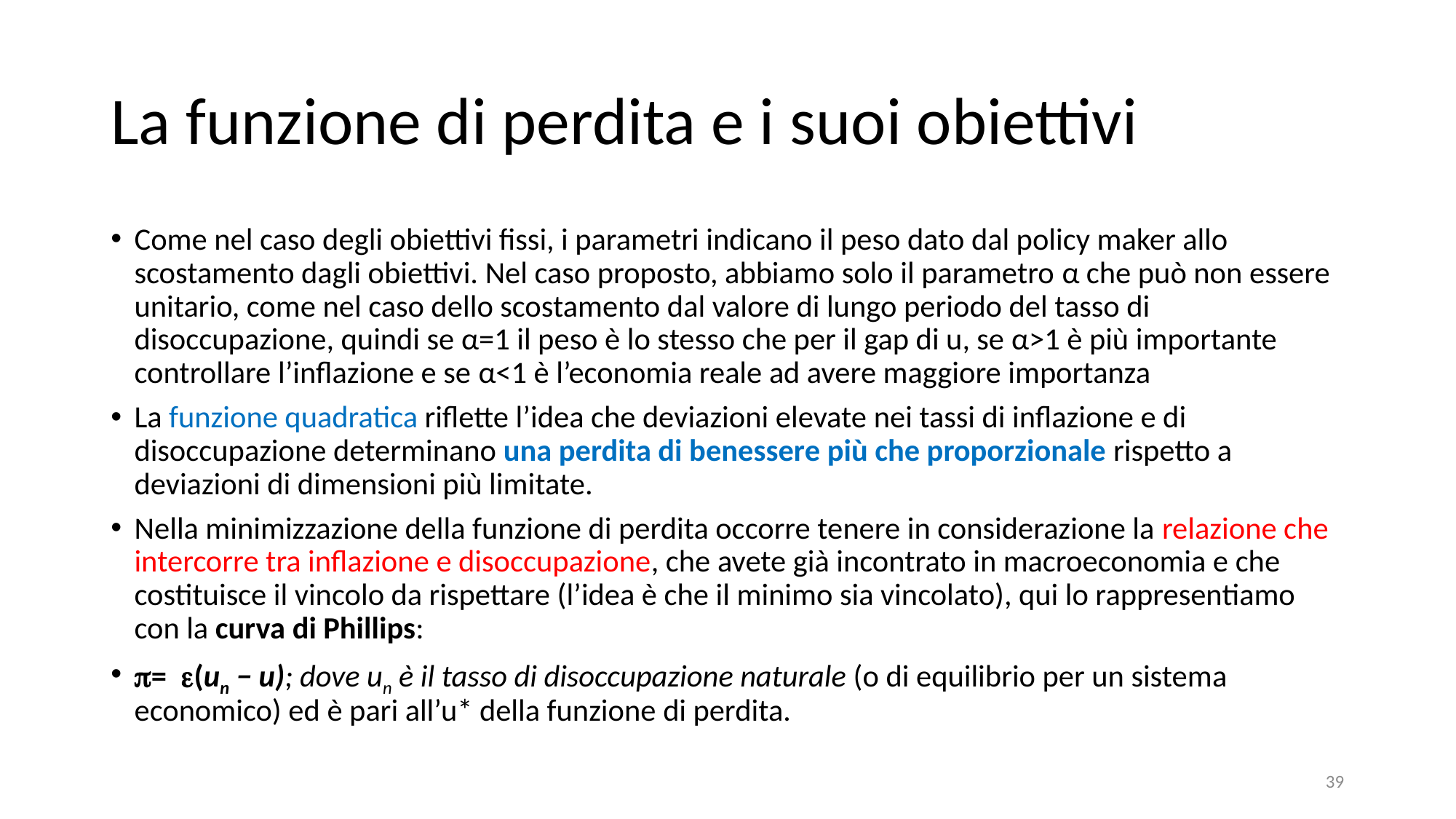

# La funzione di perdita e i suoi obiettivi
Come nel caso degli obiettivi fissi, i parametri indicano il peso dato dal policy maker allo scostamento dagli obiettivi. Nel caso proposto, abbiamo solo il parametro α che può non essere unitario, come nel caso dello scostamento dal valore di lungo periodo del tasso di disoccupazione, quindi se α=1 il peso è lo stesso che per il gap di u, se α>1 è più importante controllare l’inflazione e se α<1 è l’economia reale ad avere maggiore importanza
La funzione quadratica riflette l’idea che deviazioni elevate nei tassi di inflazione e di disoccupazione determinano una perdita di benessere più che proporzionale rispetto a deviazioni di dimensioni più limitate.
Nella minimizzazione della funzione di perdita occorre tenere in considerazione la relazione che intercorre tra inflazione e disoccupazione, che avete già incontrato in macroeconomia e che costituisce il vincolo da rispettare (l’idea è che il minimo sia vincolato), qui lo rappresentiamo con la curva di Phillips:
π=  ε(un − u); dove un è il tasso di disoccupazione naturale (o di equilibrio per un sistema economico) ed è pari all’u* della funzione di perdita.
39